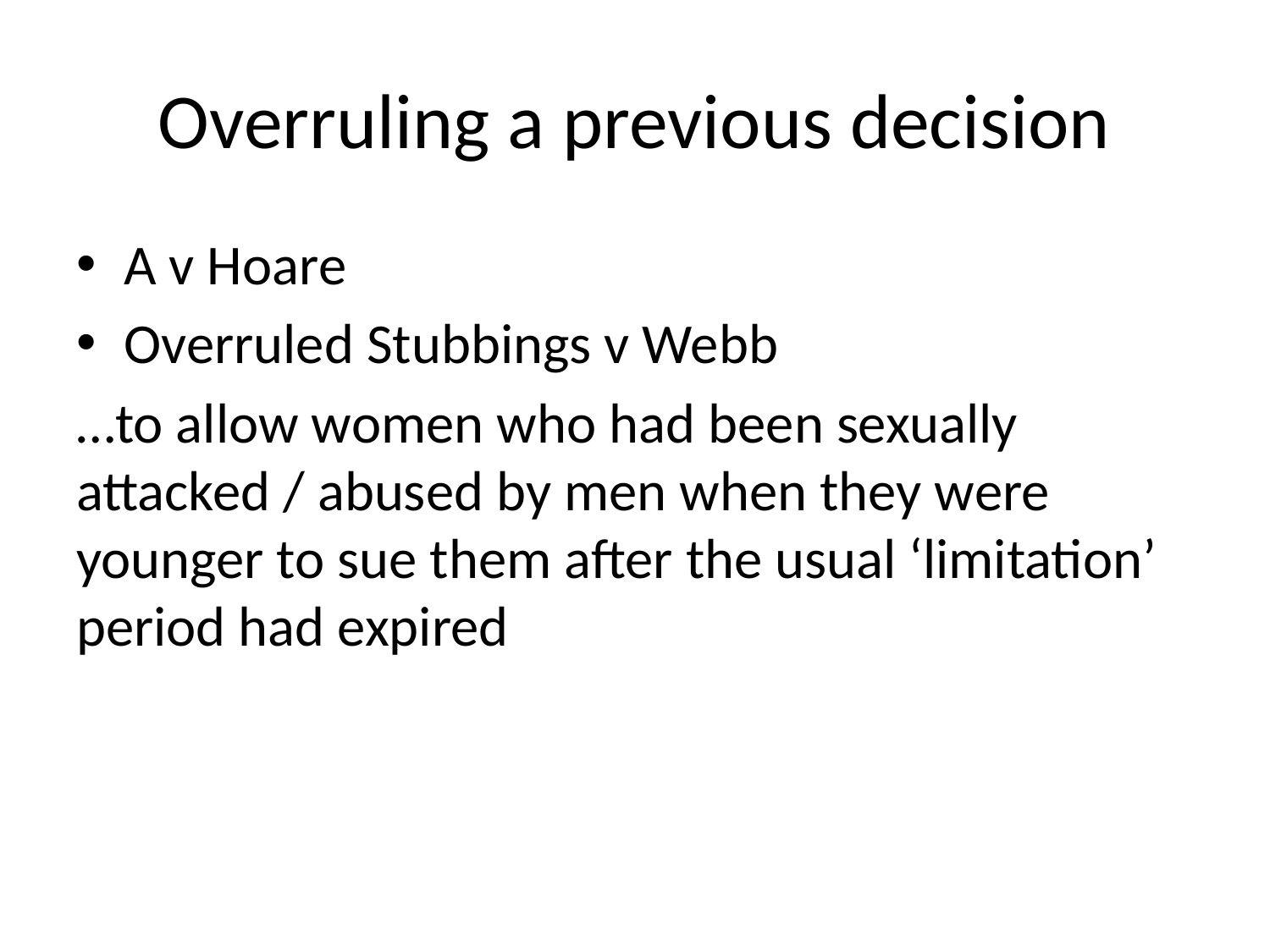

# Overruling a previous decision
A v Hoare
Overruled Stubbings v Webb
…to allow women who had been sexually attacked / abused by men when they were younger to sue them after the usual ‘limitation’ period had expired